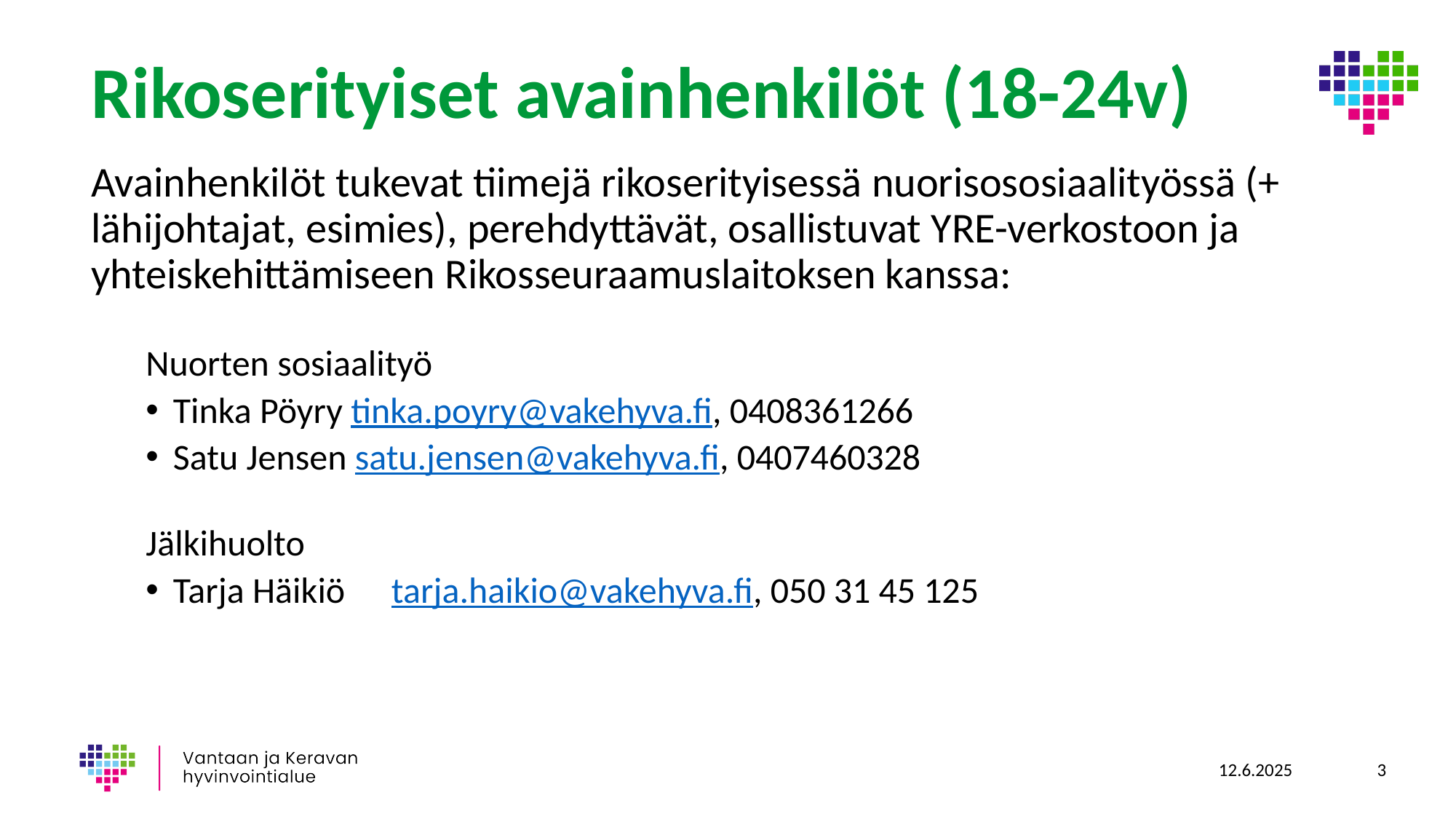

# Rikoserityiset avainhenkilöt (18-24v)
Avainhenkilöt tukevat tiimejä rikoserityisessä nuorisososiaalityössä (+ lähijohtajat, esimies), perehdyttävät, osallistuvat YRE-verkostoon ja yhteiskehittämiseen Rikosseuraamuslaitoksen kanssa:
Nuorten sosiaalityö
Tinka Pöyry tinka.poyry@vakehyva.fi, 0408361266
Satu Jensen satu.jensen@vakehyva.fi, 0407460328
Jälkihuolto
Tarja Häikiö	tarja.haikio@vakehyva.fi, 050 31 45 125

12.6.2025
3